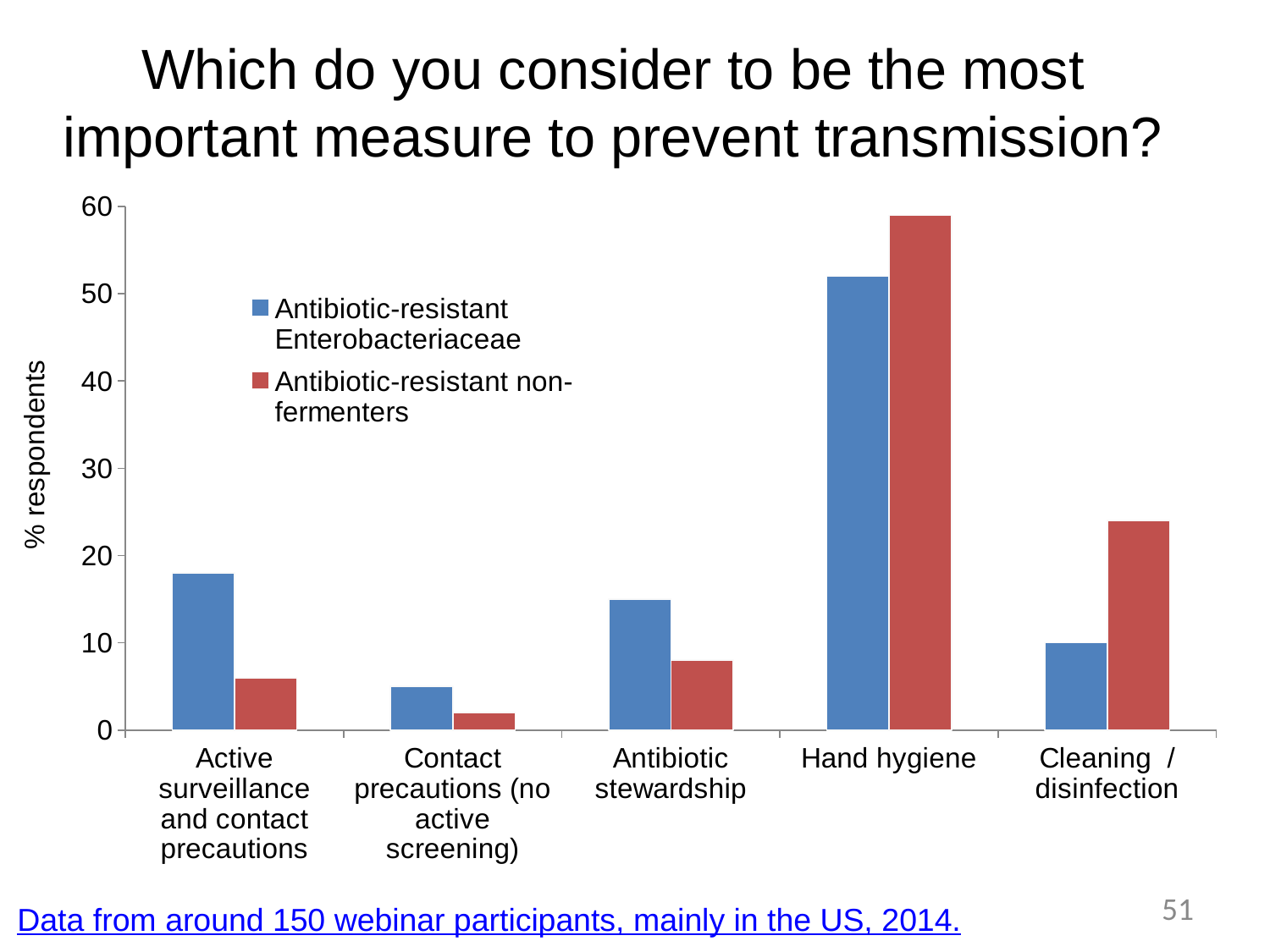

Which do you consider to be the most important measure to prevent transmission?

### Chart

| Category | Antibiotic-resistant Enterobacteriaceae | Antibiotic-resistant non-fermenters  |
|---|---|---|
| Active surveillance and contact precautions | 18.0 | 6.0 |
| Contact precautions (no active screening) | 5.0 | 2.0 |
| Antibiotic stewardship | 15.0 | 8.0 |
| Hand hygiene | 52.0 | 59.0 |
| Cleaning  / disinfection | 10.0 | 24.0 |
51
Data from around 150 webinar participants, mainly in the US, 2014.